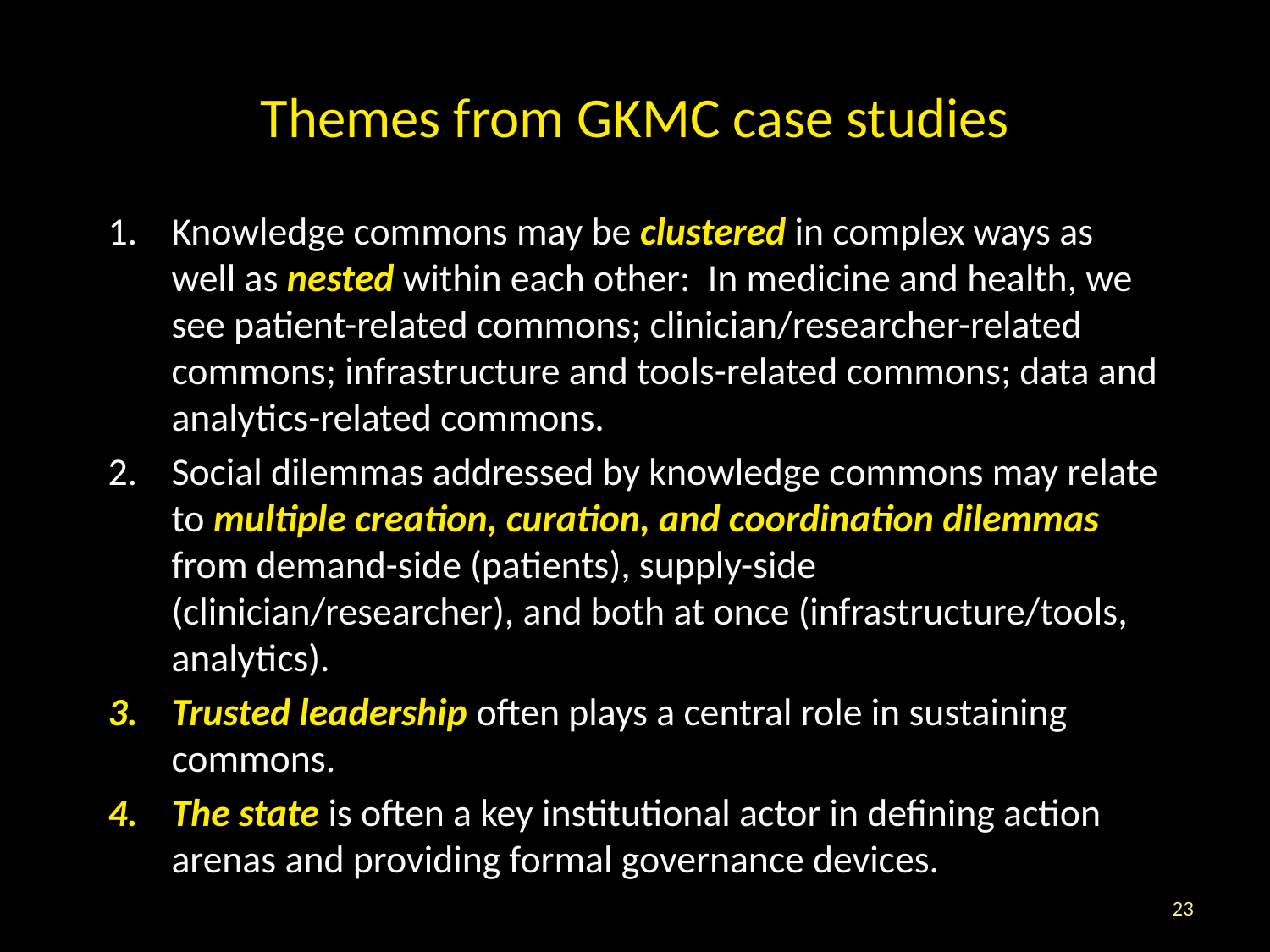

Themes from GKMC case studies

Knowledge commons may be clustered in complex ways as well as nested within each other:  In medicine and health, we see patient-related commons; clinician/researcher-related commons; infrastructure and tools-related commons; data and analytics-related commons.
Social dilemmas addressed by knowledge commons may relate to multiple creation, curation, and coordination dilemmas from demand-side (patients), supply-side (clinician/researcher), and both at once (infrastructure/tools, analytics).
Trusted leadership often plays a central role in sustaining commons.
The state is often a key institutional actor in defining action arenas and providing formal governance devices.
23